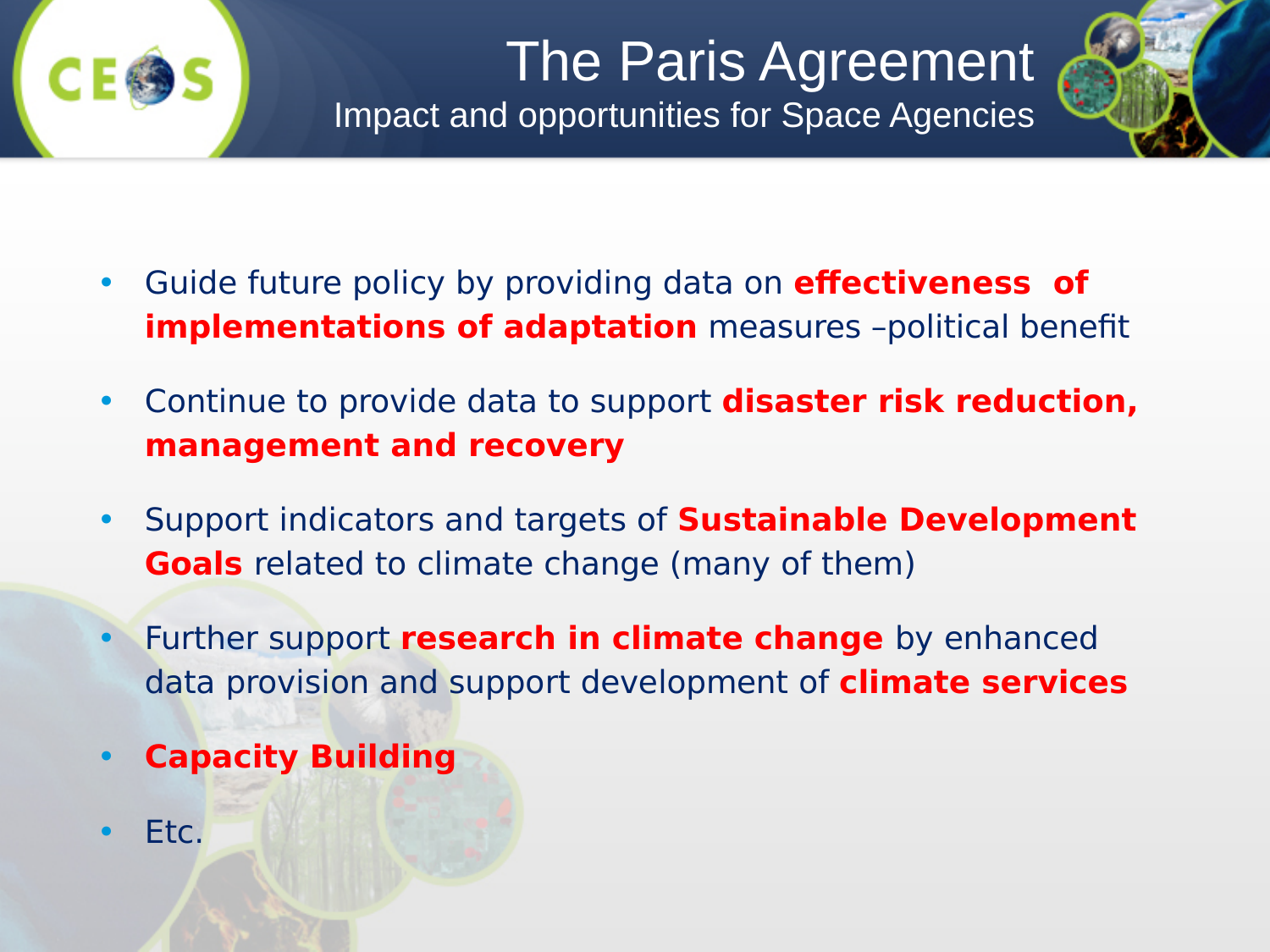

The Paris Agreement
Impact and opportunities for Space Agencies
• 	Guide future policy by providing data on effectiveness  of implementations of adaptation measures –political benefit
• 	Continue to provide data to support disaster risk reduction, management and recovery
• 	Support indicators and targets of Sustainable Development Goals related to climate change (many of them)
• 	Further support research in climate change by enhanced data provision and support development of climate services
• 	Capacity Building
• 	Etc.